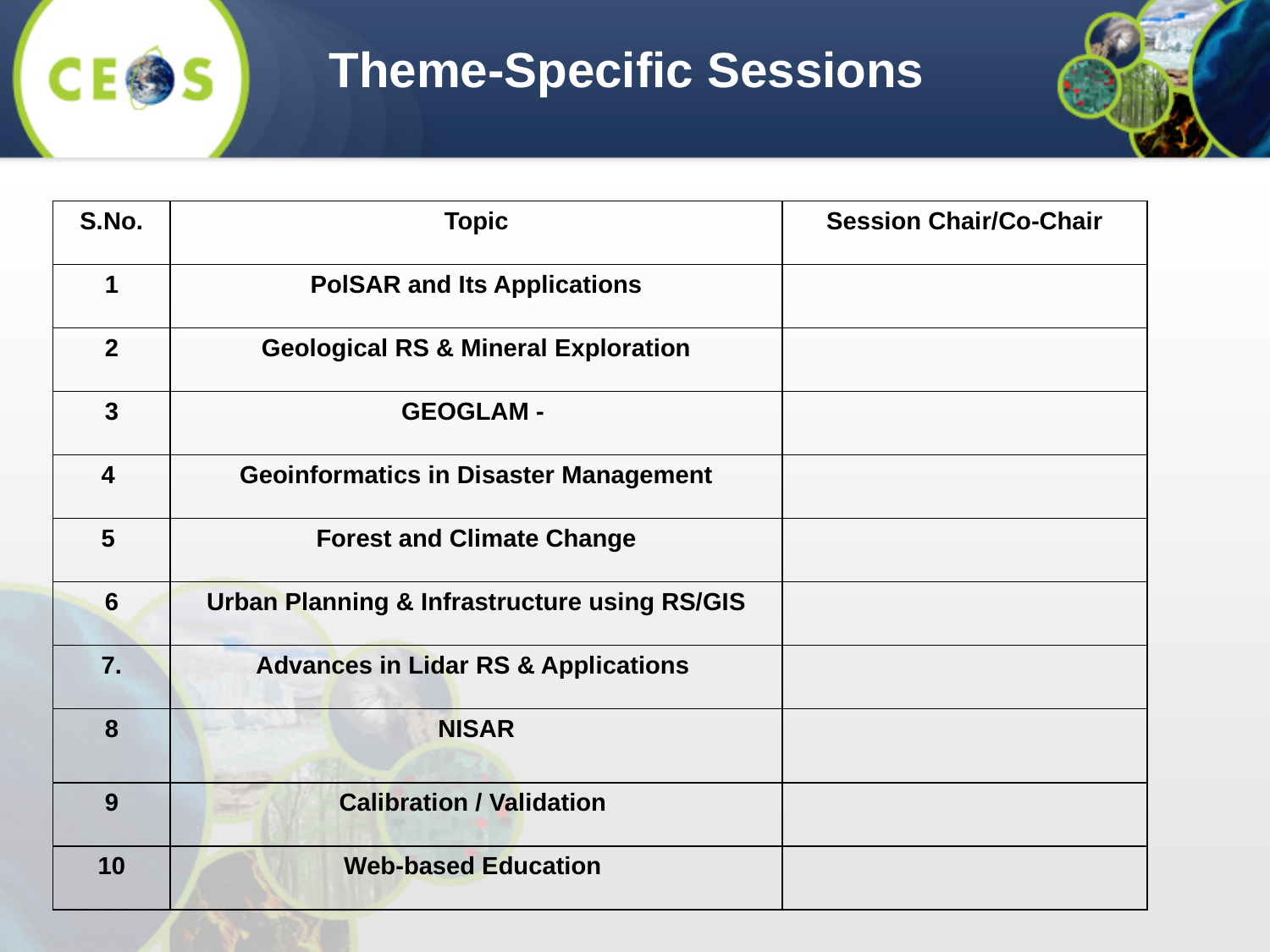

# Theme-Specific Sessions
| S.No. | Topic | Session Chair/Co-Chair |
| --- | --- | --- |
| 1 | PolSAR and Its Applications |  |
| 2 | Geological RS & Mineral Exploration |  |
| 3 | GEOGLAM - |  |
| 4 | Geoinformatics in Disaster Management |  |
| 5 | Forest and Climate Change |  |
| 6 | Urban Planning & Infrastructure using RS/GIS |  |
| 7. | Advances in Lidar RS & Applications |  |
| --- | --- | --- |
| 8 | NISAR |  |
| 9 | Calibration / Validation |  |
| 10 | Web-based Education |  |